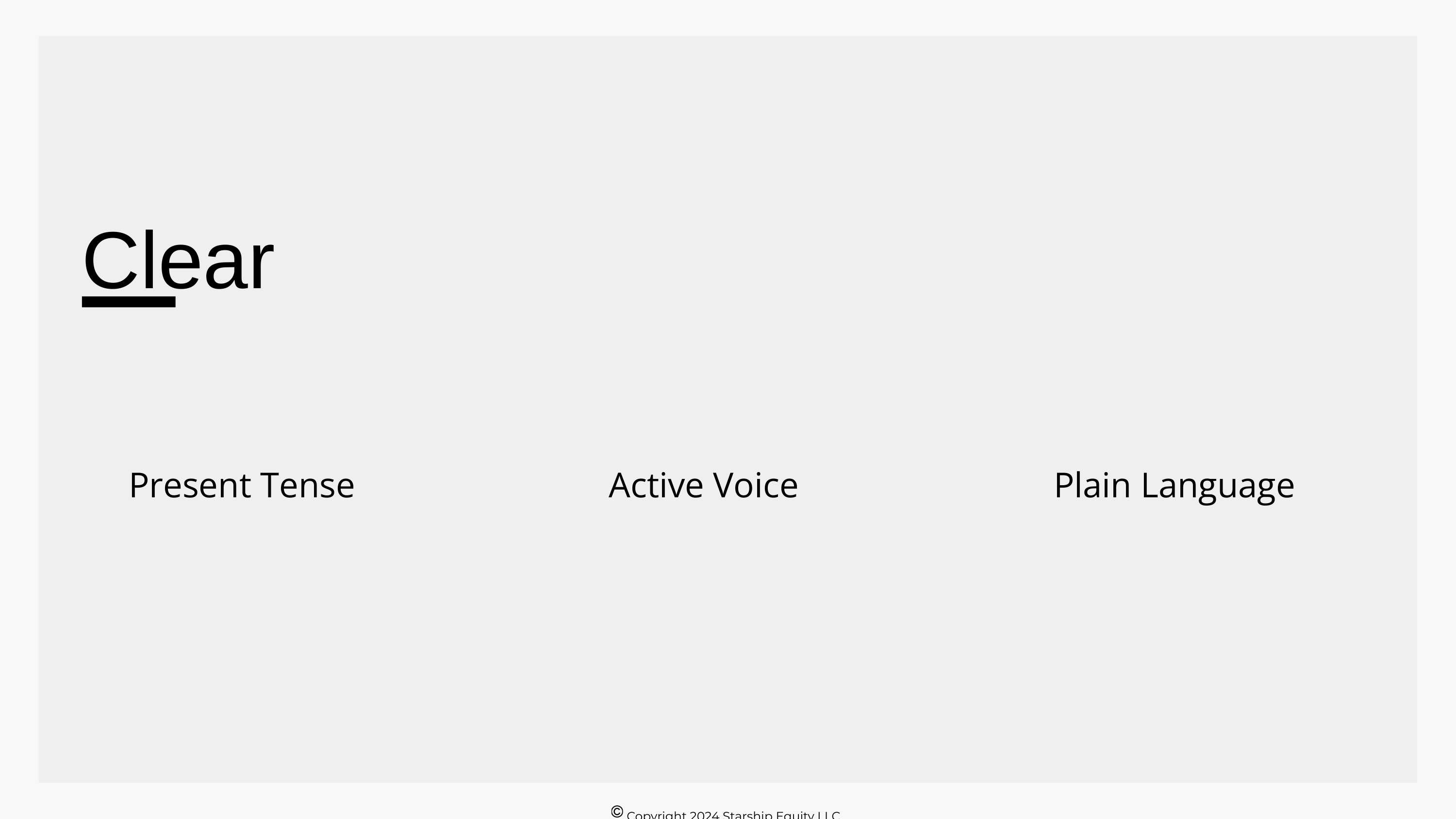

Clear

Present Tense
Active Voice
Plain Language
Copyright 2024 Starship Equity LLC